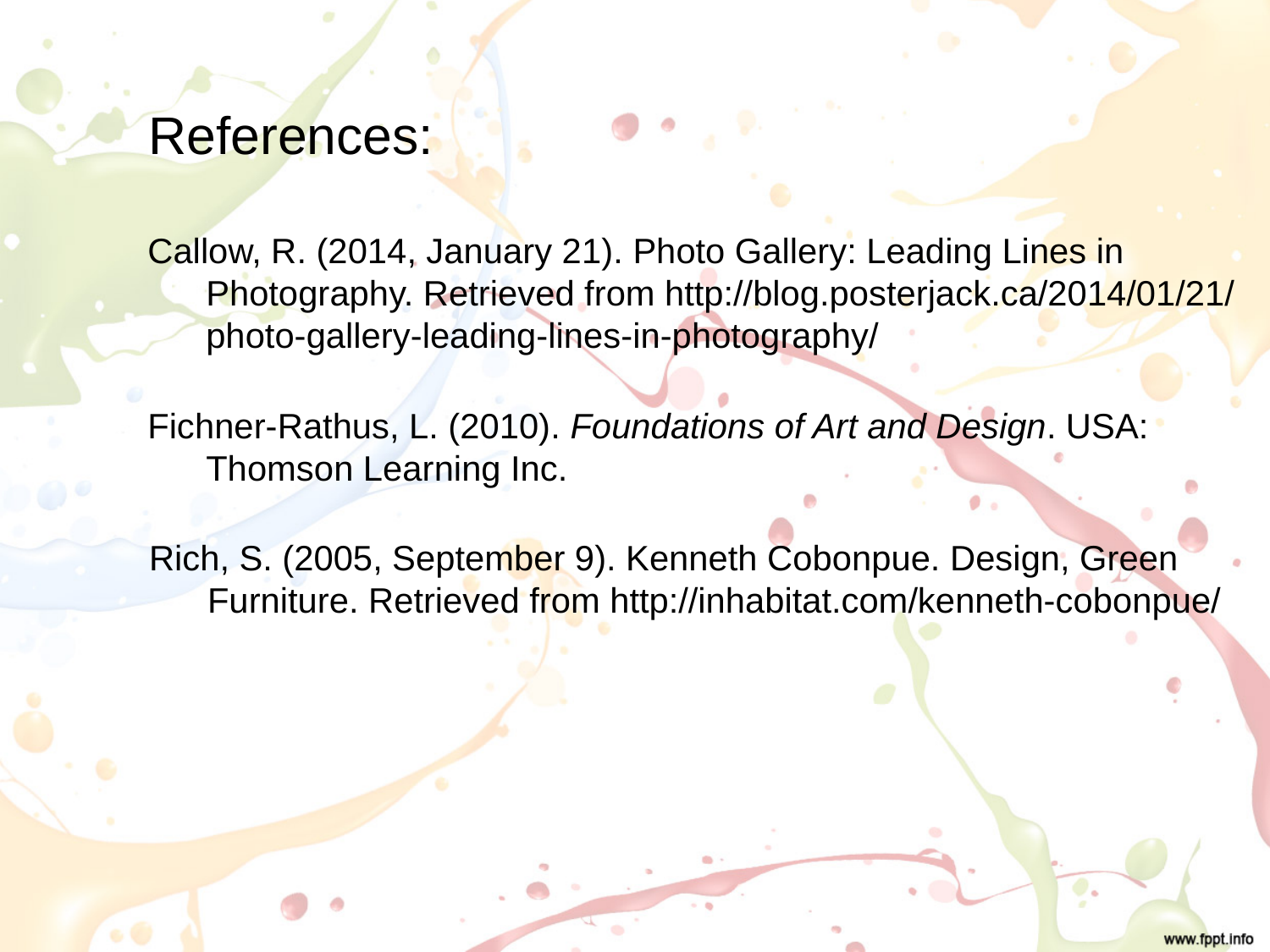

References:
Callow, R. (2014, January 21). Photo Gallery: Leading Lines in
      Photography. Retrieved from http://blog.posterjack.ca/2014/01/21/
      photo-gallery-leading-lines-in-photography/
Fichner-Rathus, L. (2010). Foundations of Art and Design. USA:
      Thomson Learning Inc.
Rich, S. (2005, September 9). Kenneth Cobonpue. Design, Green
      Furniture. Retrieved from http://inhabitat.com/kenneth-cobonpue/